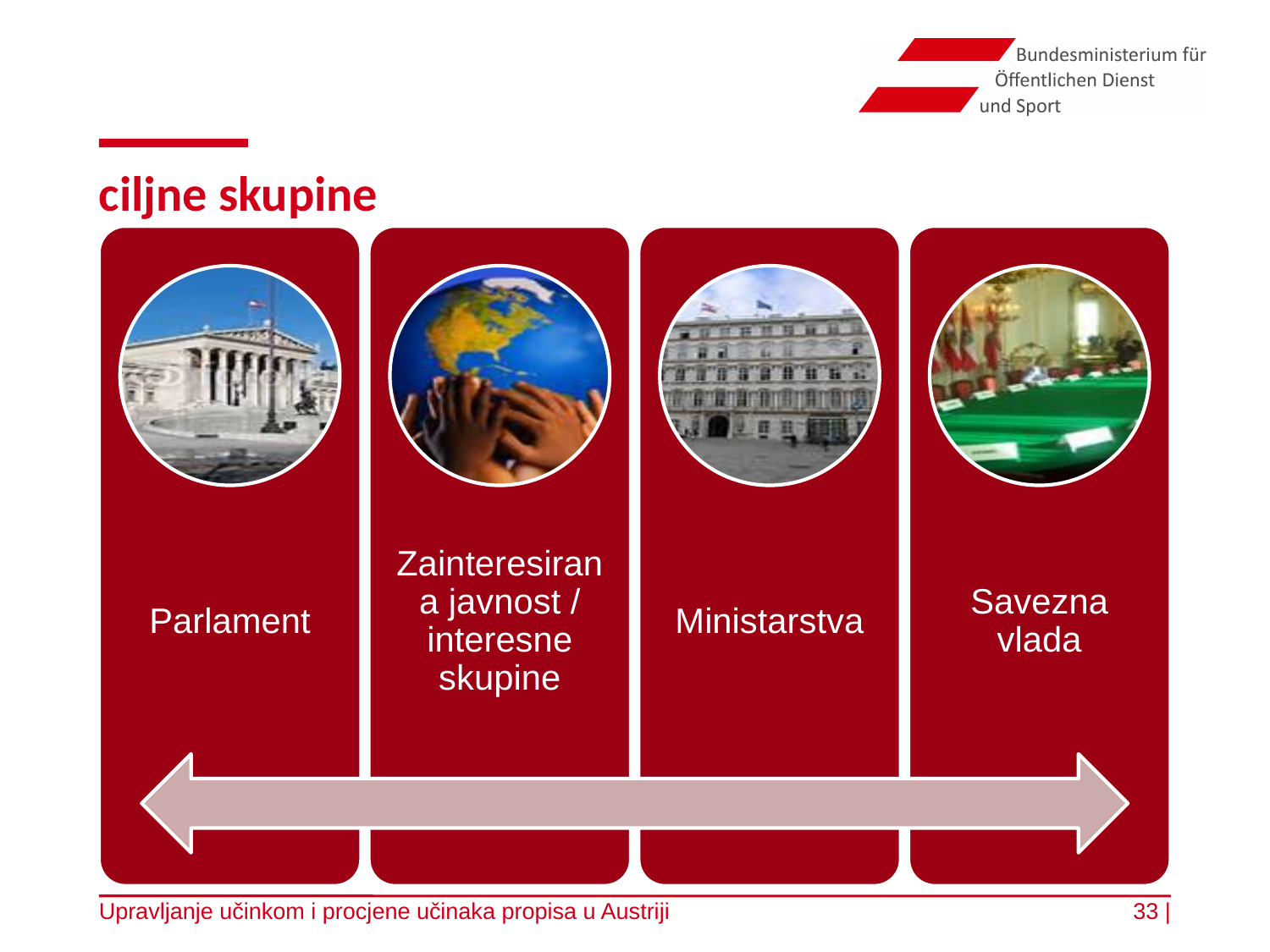

# ciljne skupine
Parlament
Zainteresirana javnost / interesne skupine
Ministarstva
Savezna vlada
Upravljanje učinkom i procjene učinaka propisa u Austriji
33 |